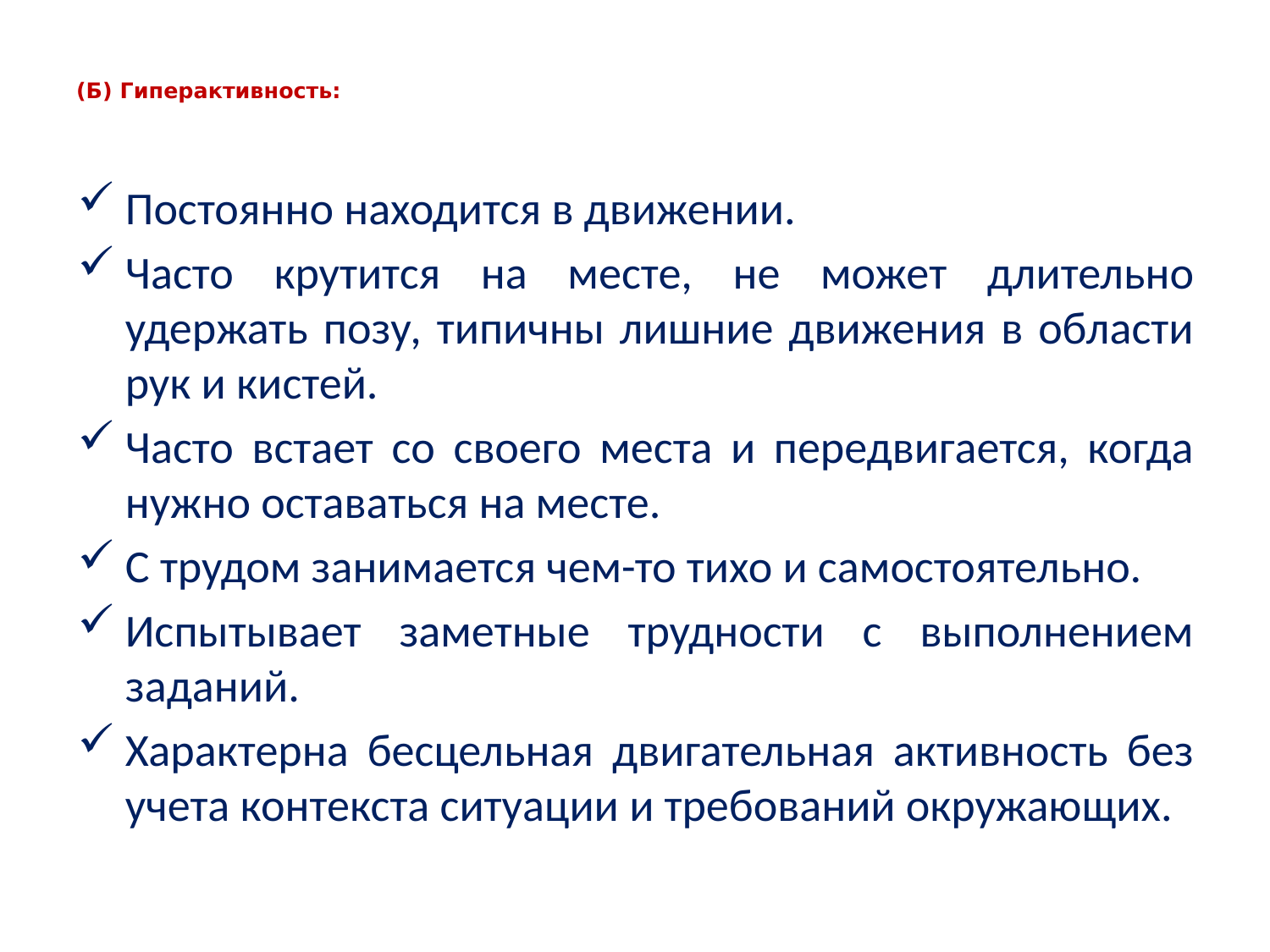

# (Б) Гиперактивность:
Постоянно находится в движении.
Часто крутится на месте, не может длительно удержать позу, типичны лишние движения в области рук и кистей.
Часто встает со своего места и передвигается, когда нужно оставаться на месте.
С трудом занимается чем-то тихо и самостоятельно.
Испытывает заметные трудности с выполнением заданий.
Характерна бесцельная двигательная активность без учета контекста ситуации и требований окружающих.